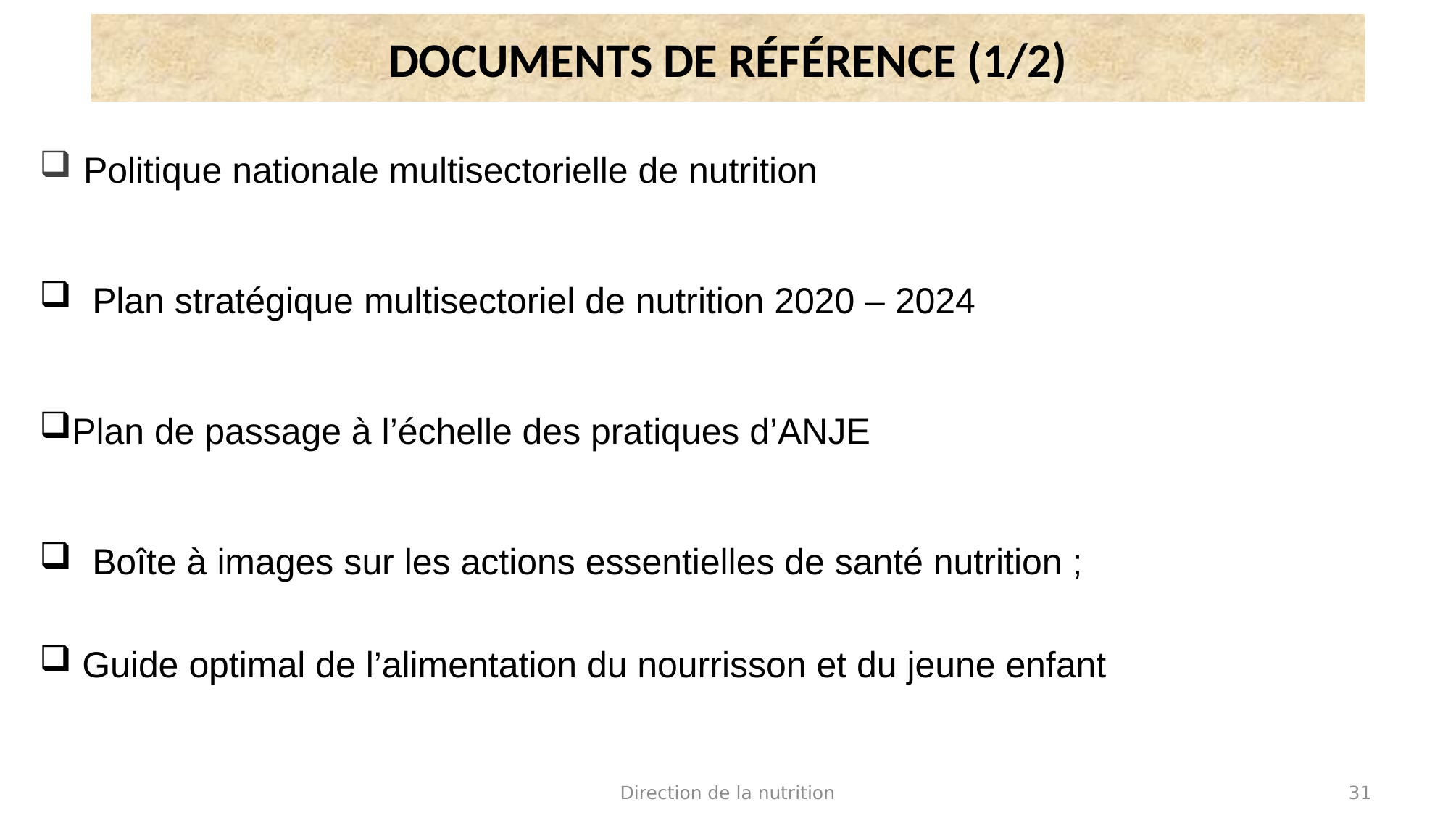

# DOCUMENTS DE RÉFÉRENCE (1/2)
 Politique nationale multisectorielle de nutrition

  Plan stratégique multisectoriel de nutrition 2020 – 2024

Plan de passage à l’échelle des pratiques d’ANJE

  Boîte à images sur les actions essentielles de santé nutrition ;

 Guide optimal de l’alimentation du nourrisson et du jeune enfant

Direction de la nutrition
31